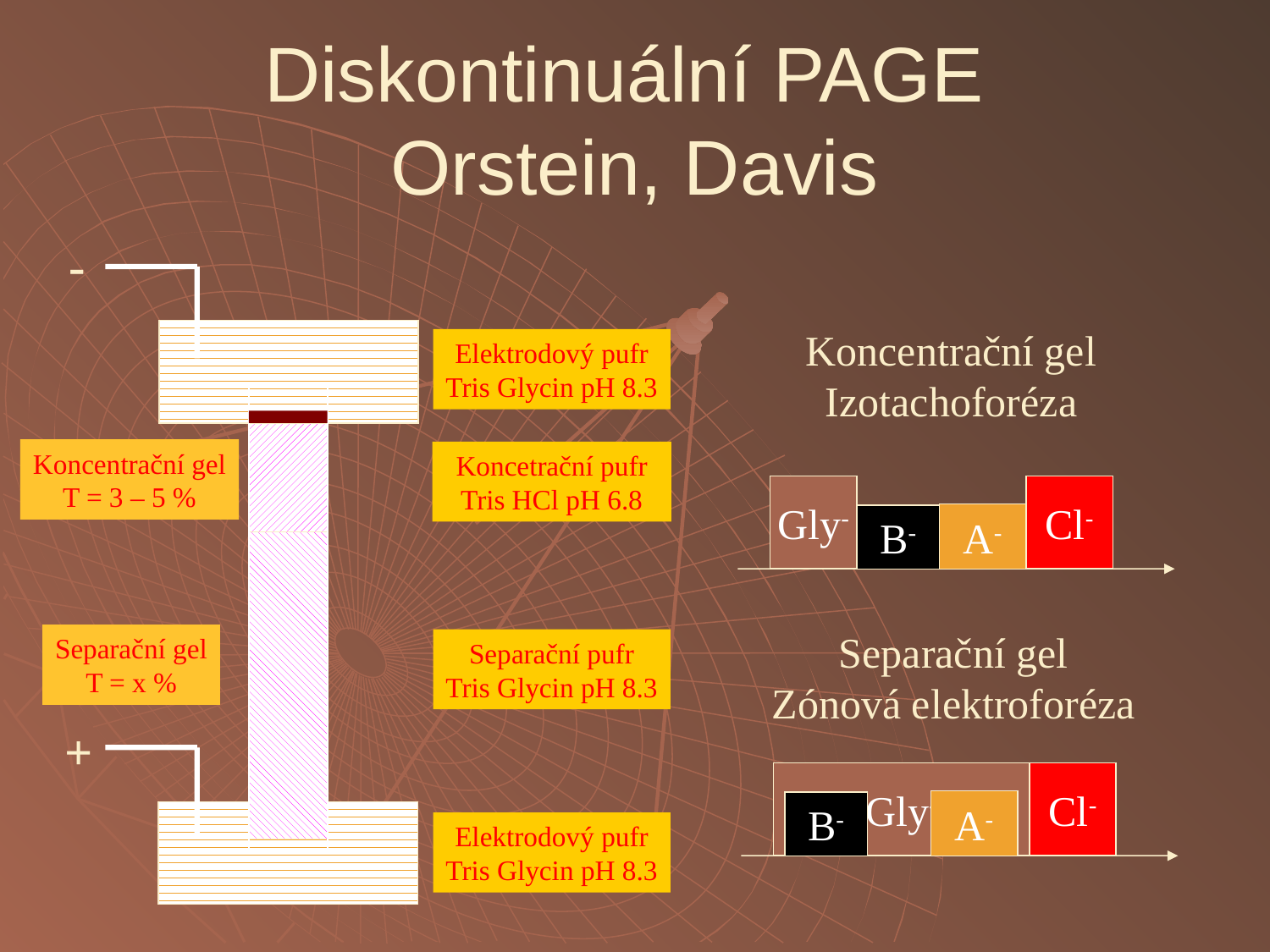

# Diskontinuální PAGE Orstein, Davis
-

Elektrodový pufr
Tris Glycin pH 8.3

Koncentrační gel
T = 3 – 5 %
Koncetrační pufr
Tris HCl pH 6.8

Separační gel
T = x %
Separační pufr
Tris Glycin pH 8.3

Elektrodový pufr
Tris Glycin pH 8.3
Koncentrační gel
Izotachoforéza
Gly-
Cl-
A-
B-

Separační gel
Zónová elektroforéza
+
Gly-
Cl-
A-
B-